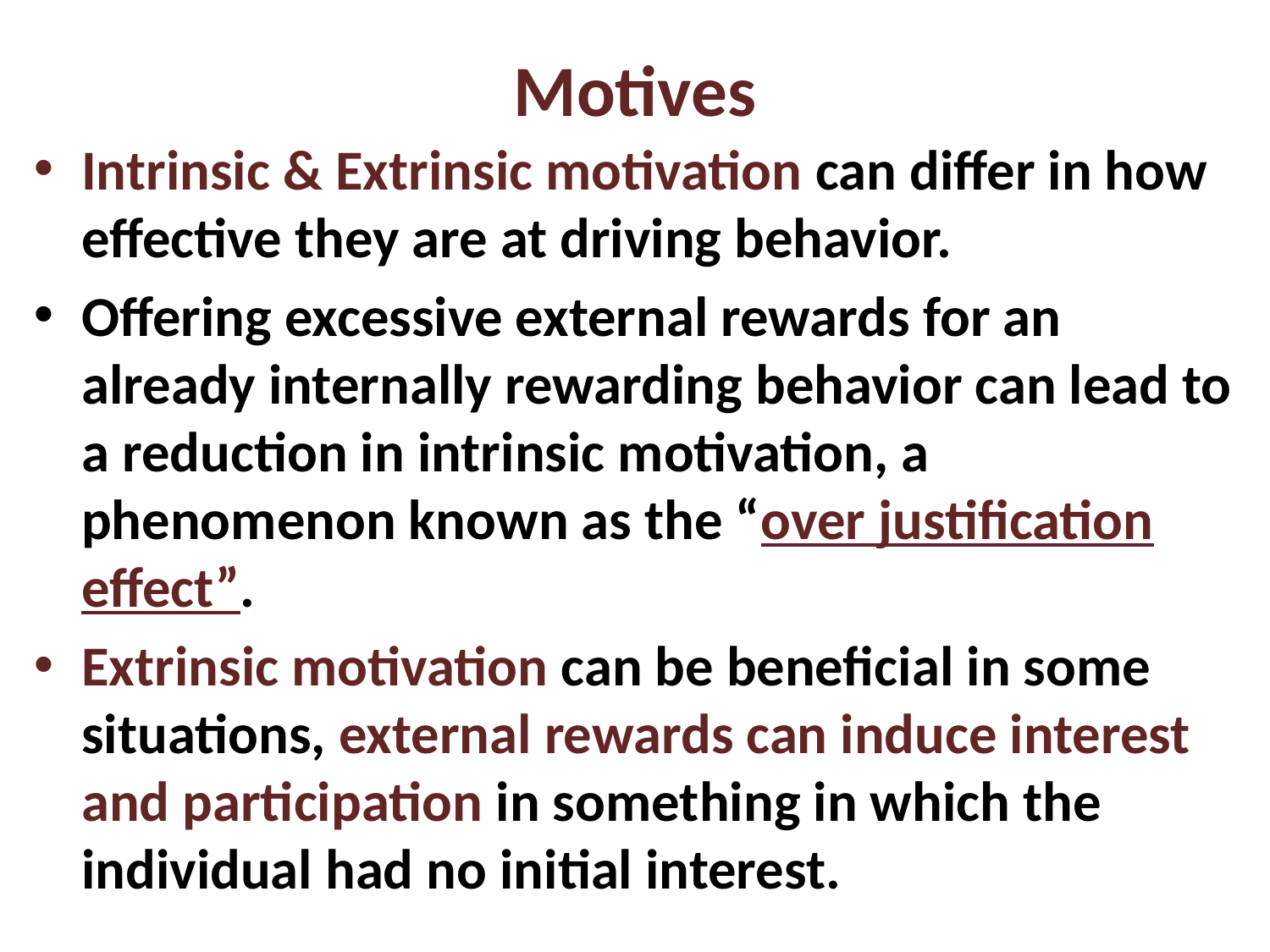

# Motives
Intrinsic & Extrinsic motivation can differ in how effective they are at driving behavior.
Offering excessive external rewards for an already internally rewarding behavior can lead to a reduction in intrinsic motivation, a phenomenon known as the “over justification effect”.
Extrinsic motivation can be beneficial in some situations, external rewards can induce interest and participation in something in which the individual had no initial interest.